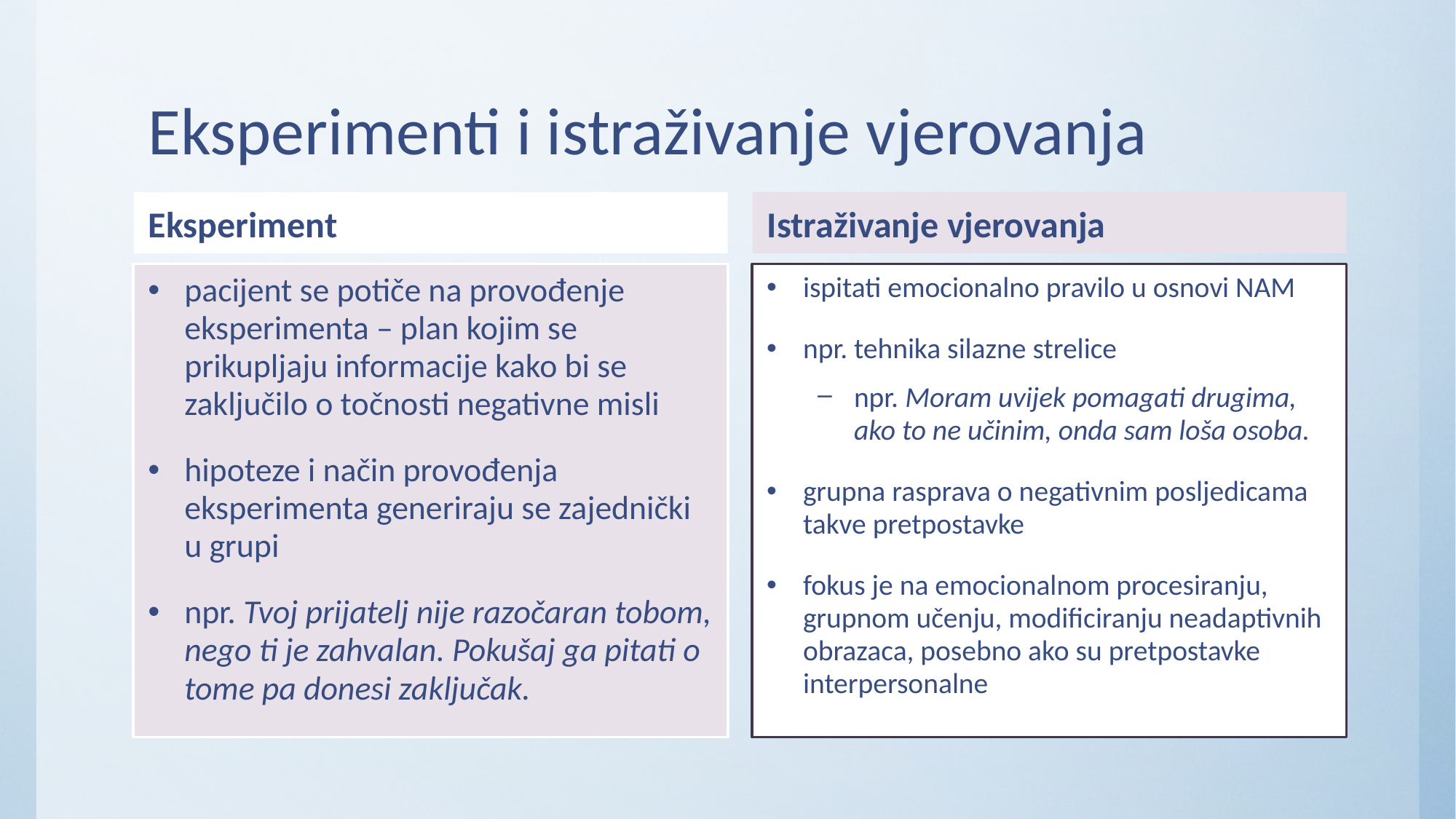

# Eksperimenti i istraživanje vjerovanja
Eksperiment
Istraživanje vjerovanja
pacijent se potiče na provođenje eksperimenta – plan kojim se prikupljaju informacije kako bi se zaključilo o točnosti negativne misli
hipoteze i način provođenja eksperimenta generiraju se zajednički u grupi
npr. Tvoj prijatelj nije razočaran tobom, nego ti je zahvalan. Pokušaj ga pitati o tome pa donesi zaključak.
ispitati emocionalno pravilo u osnovi NAM
npr. tehnika silazne strelice
npr. Moram uvijek pomagati drugima, ako to ne učinim, onda sam loša osoba.
grupna rasprava o negativnim posljedicama takve pretpostavke
fokus je na emocionalnom procesiranju, grupnom učenju, modificiranju neadaptivnih obrazaca, posebno ako su pretpostavke interpersonalne